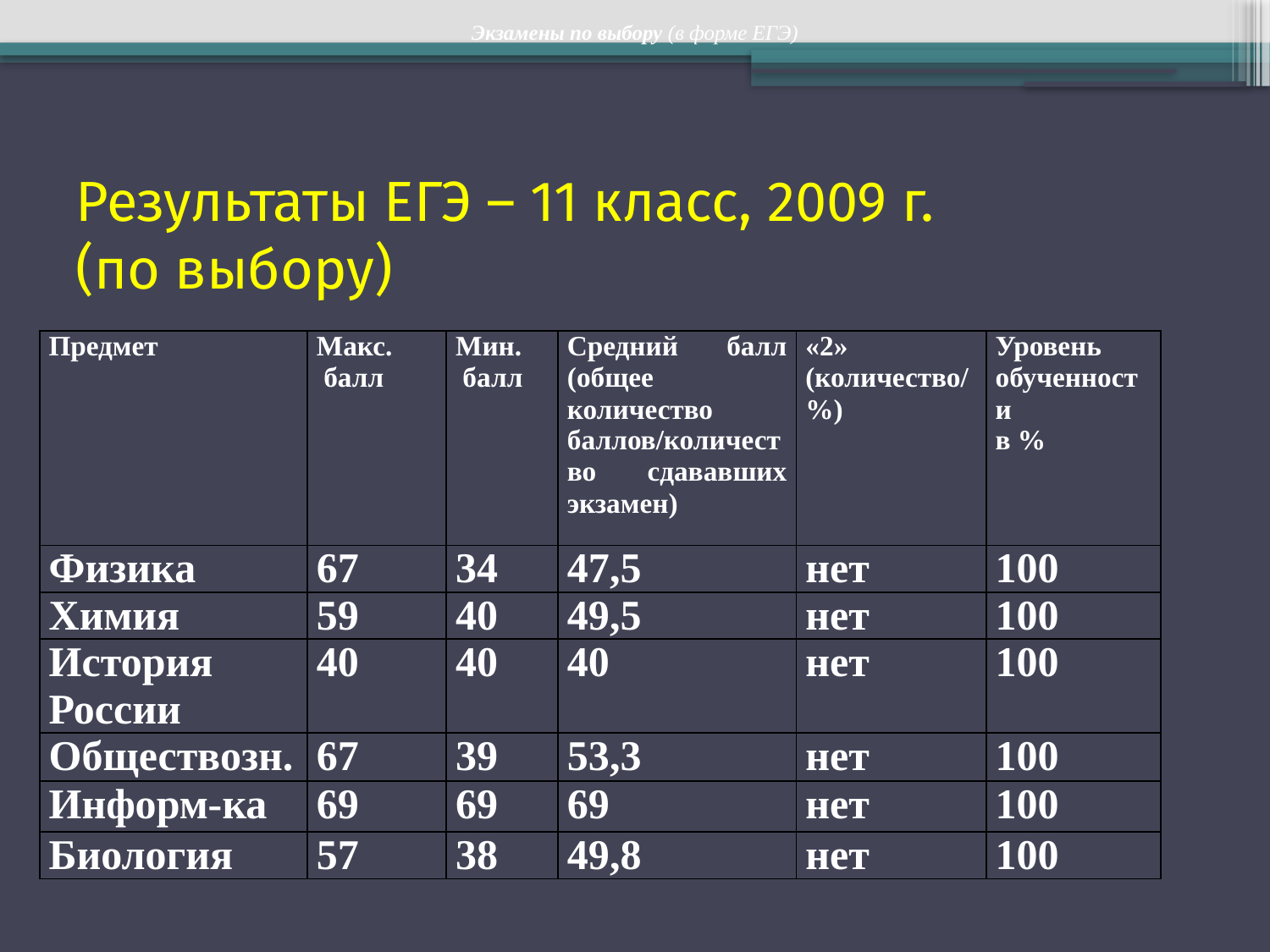

Экзамены по выбору (в форме ЕГЭ)
# Результаты ЕГЭ – 11 класс, 2009 г. (по выбору)
| Предмет | Макс. балл | Мин. балл | Средний балл (общее количество баллов/количество сдававших экзамен) | «2» (количество/%) | Уровень обученности в % |
| --- | --- | --- | --- | --- | --- |
| Физика | 67 | 34 | 47,5 | нет | 100 |
| Химия | 59 | 40 | 49,5 | нет | 100 |
| История России | 40 | 40 | 40 | нет | 100 |
| Обществозн. | 67 | 39 | 53,3 | нет | 100 |
| Информ-ка | 69 | 69 | 69 | нет | 100 |
| Биология | 57 | 38 | 49,8 | нет | 100 |